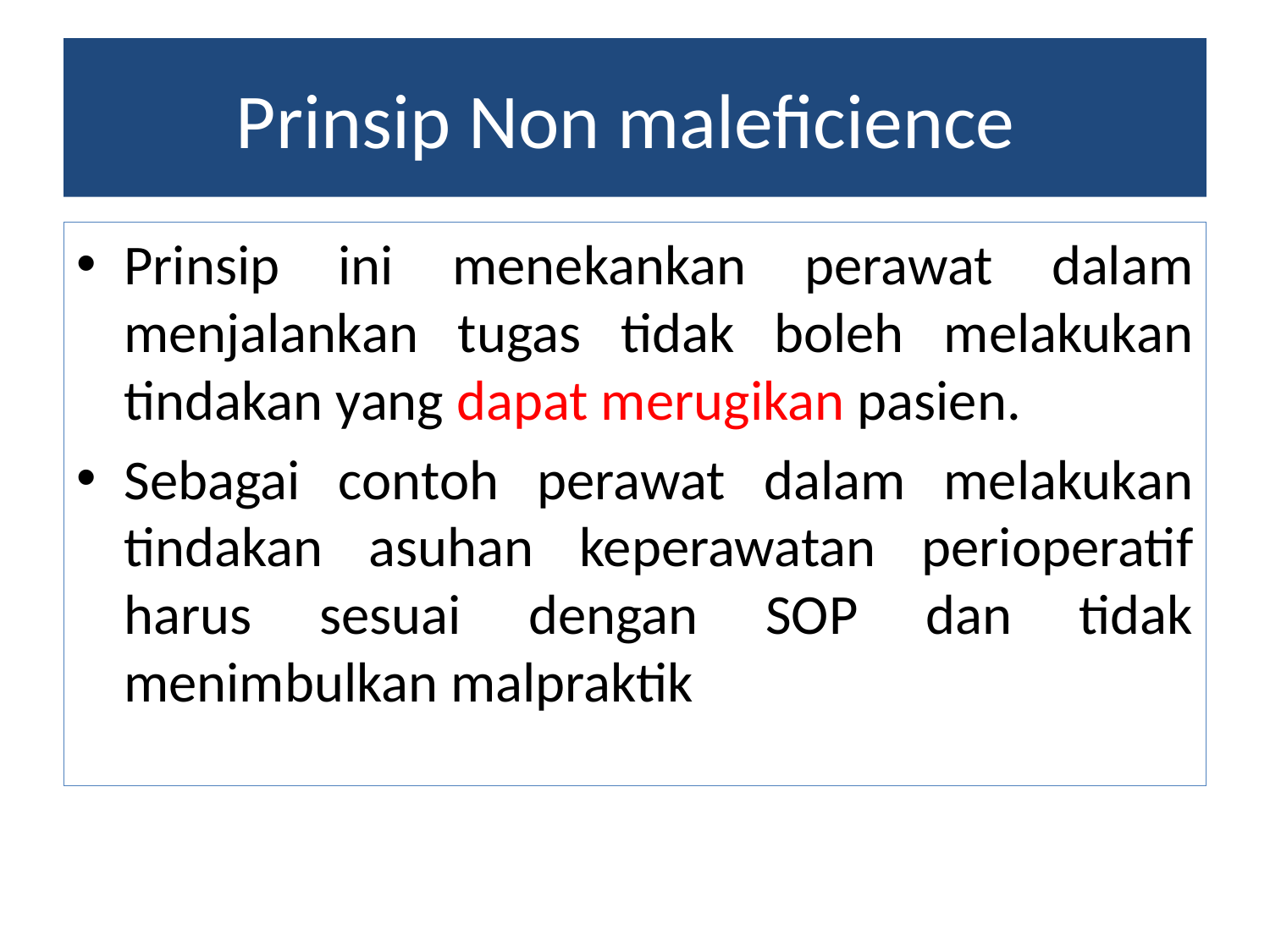

# Prinsip Non maleficience
Prinsip ini menekankan perawat dalam menjalankan tugas tidak boleh melakukan tindakan yang dapat merugikan pasien.
Sebagai contoh perawat dalam melakukan tindakan asuhan keperawatan perioperatif harus sesuai dengan SOP dan tidak menimbulkan malpraktik